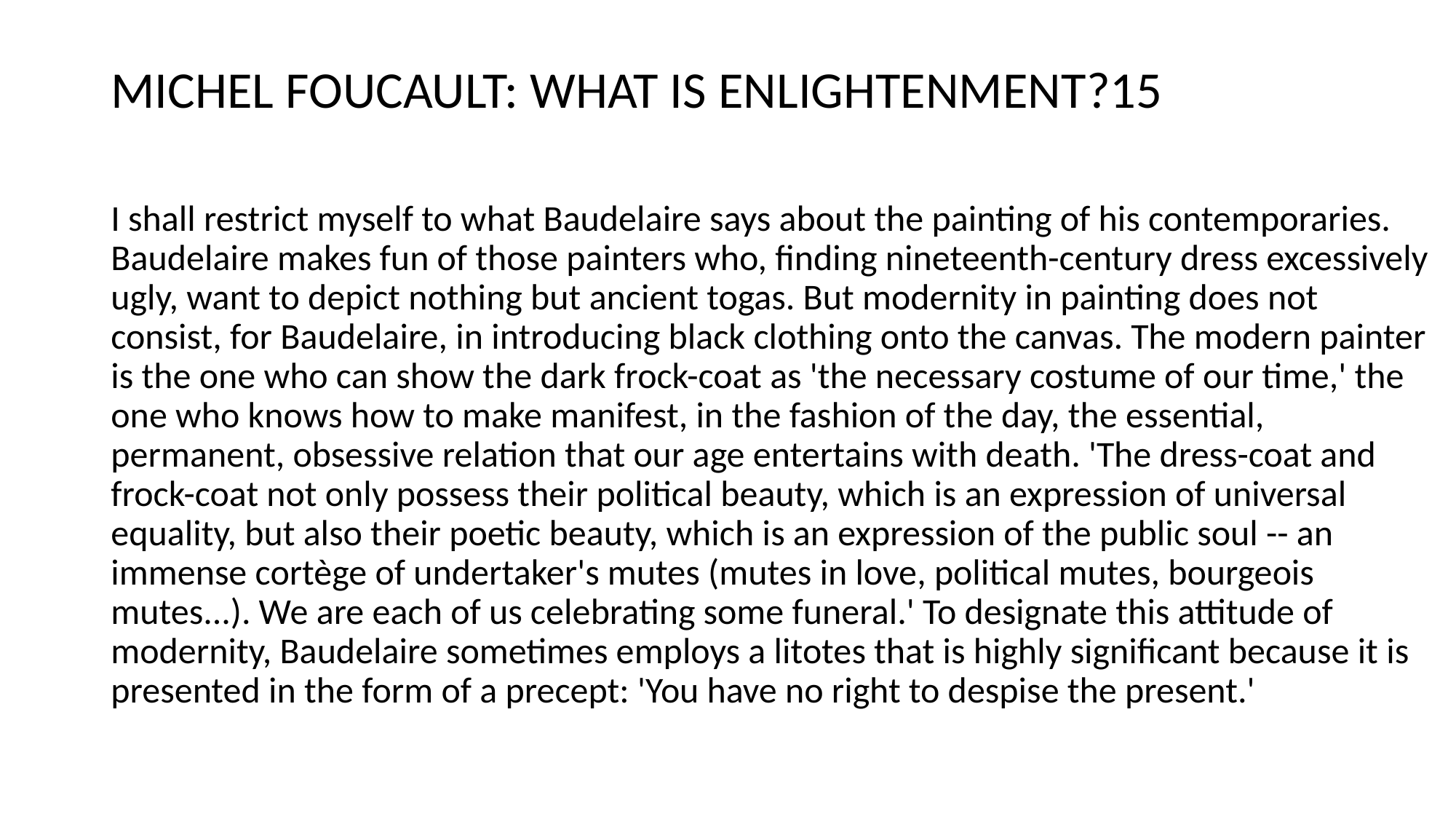

# MICHEL FOUCAULT: WHAT IS ENLIGHTENMENT?15

I shall restrict myself to what Baudelaire says about the painting of his contemporaries. Baudelaire makes fun of those painters who, finding nineteenth-century dress excessively ugly, want to depict nothing but ancient togas. But modernity in painting does not consist, for Baudelaire, in introducing black clothing onto the canvas. The modern painter is the one who can show the dark frock-coat as 'the necessary costume of our time,' the one who knows how to make manifest, in the fashion of the day, the essential, permanent, obsessive relation that our age entertains with death. 'The dress-coat and frock-coat not only possess their political beauty, which is an expression of universal equality, but also their poetic beauty, which is an expression of the public soul -- an immense cortège of undertaker's mutes (mutes in love, political mutes, bourgeois mutes...). We are each of us celebrating some funeral.' To designate this attitude of modernity, Baudelaire sometimes employs a litotes that is highly significant because it is presented in the form of a precept: 'You have no right to despise the present.'